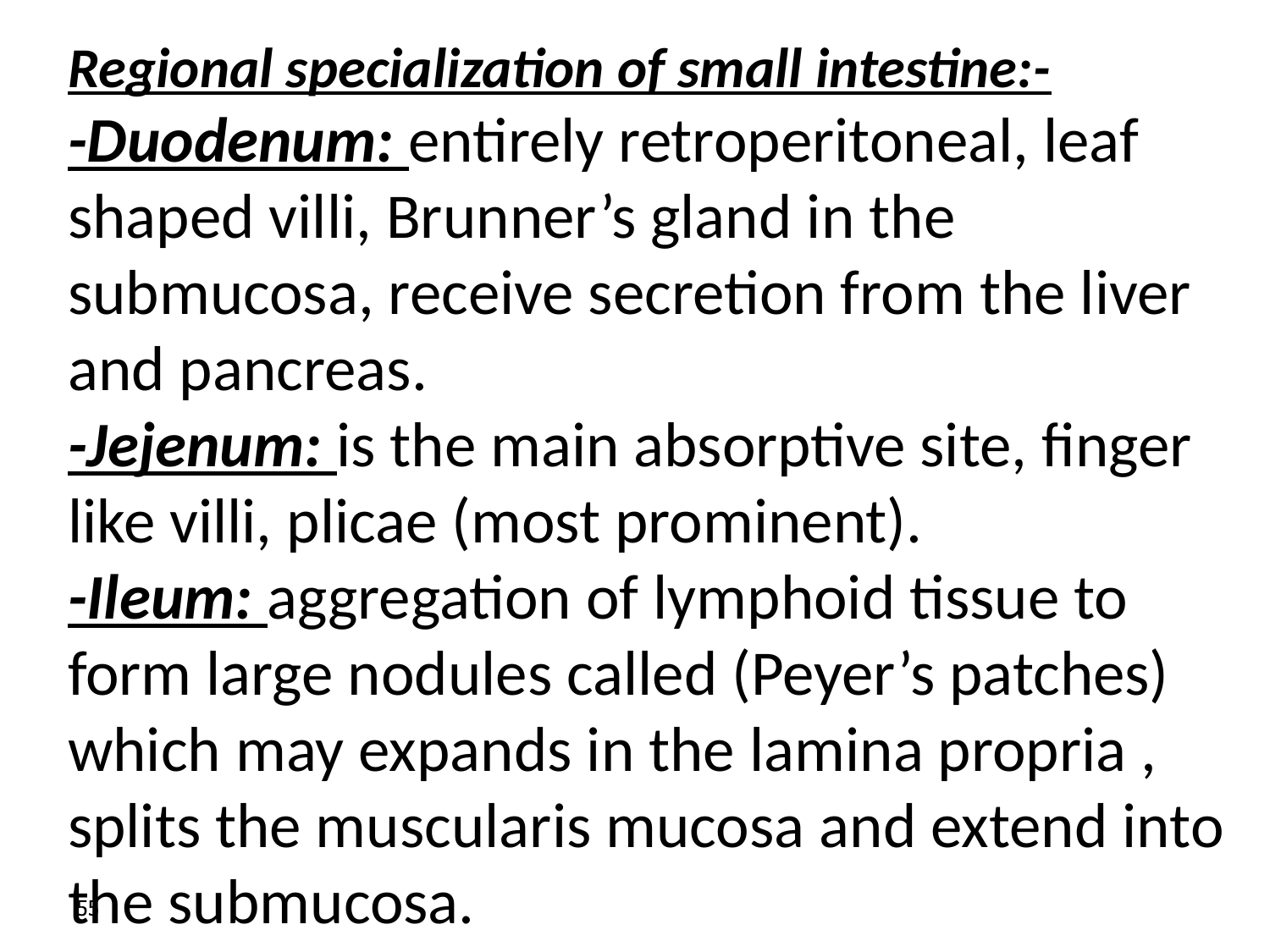

Regional specialization of small intestine:-
-Duodenum: entirely retroperitoneal, leaf shaped villi, Brunner’s gland in the submucosa, receive secretion from the liver and pancreas.
-Jejenum: is the main absorptive site, finger like villi, plicae (most prominent).
-Ileum: aggregation of lymphoid tissue to form large nodules called (Peyer’s patches) which may expands in the lamina propria , splits the muscularis mucosa and extend into the submucosa.
55